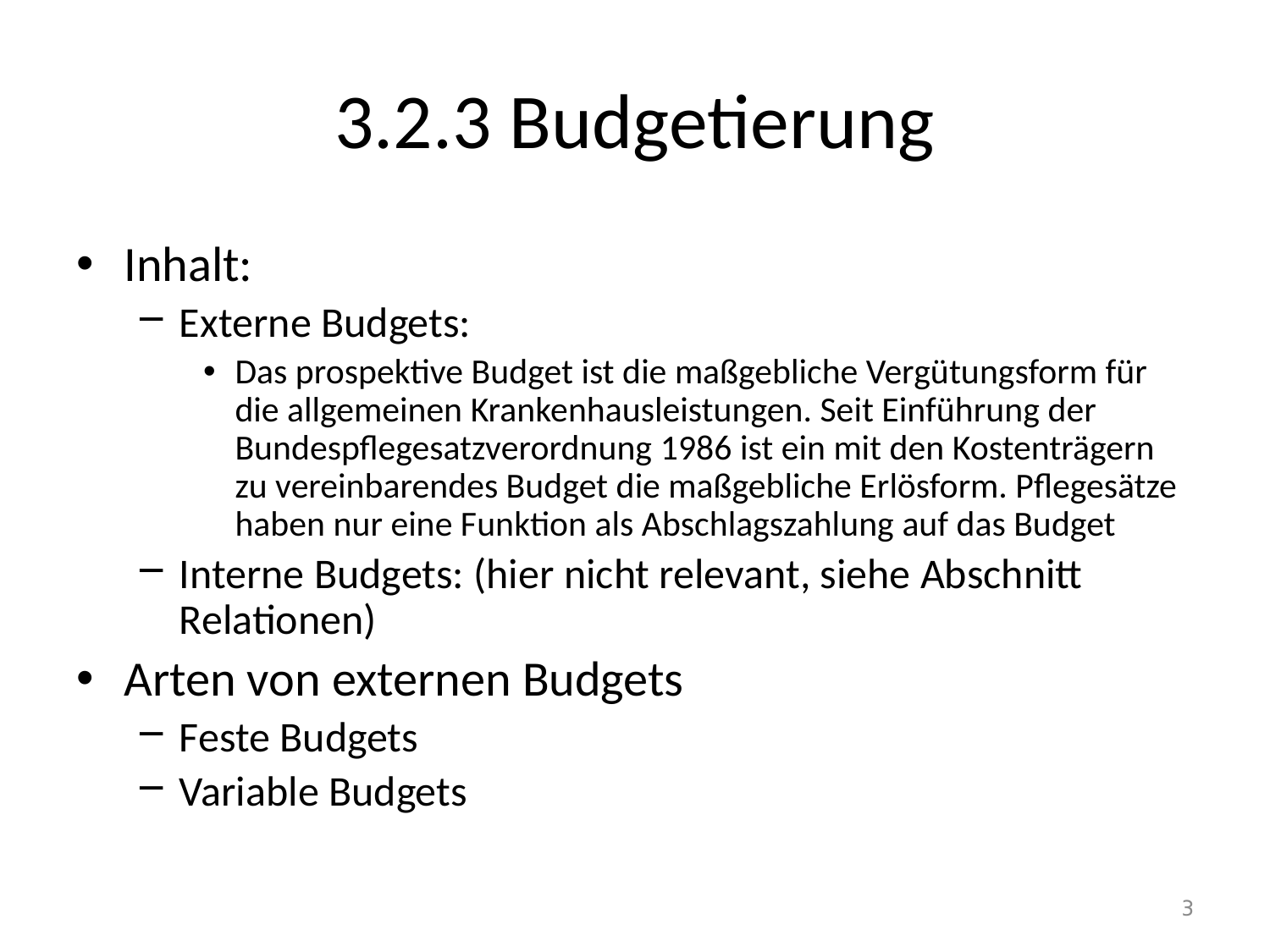

# 3.2.3 Budgetierung
Inhalt:
Externe Budgets:
Das prospektive Budget ist die maßgebliche Vergütungsform für die allgemeinen Krankenhausleistungen. Seit Einführung der Bundespflegesatzverordnung 1986 ist ein mit den Kostenträgern zu vereinbarendes Budget die maßgebliche Erlösform. Pflegesätze haben nur eine Funktion als Abschlagszahlung auf das Budget
Interne Budgets: (hier nicht relevant, siehe Abschnitt Relationen)
Arten von externen Budgets
Feste Budgets
Variable Budgets
3